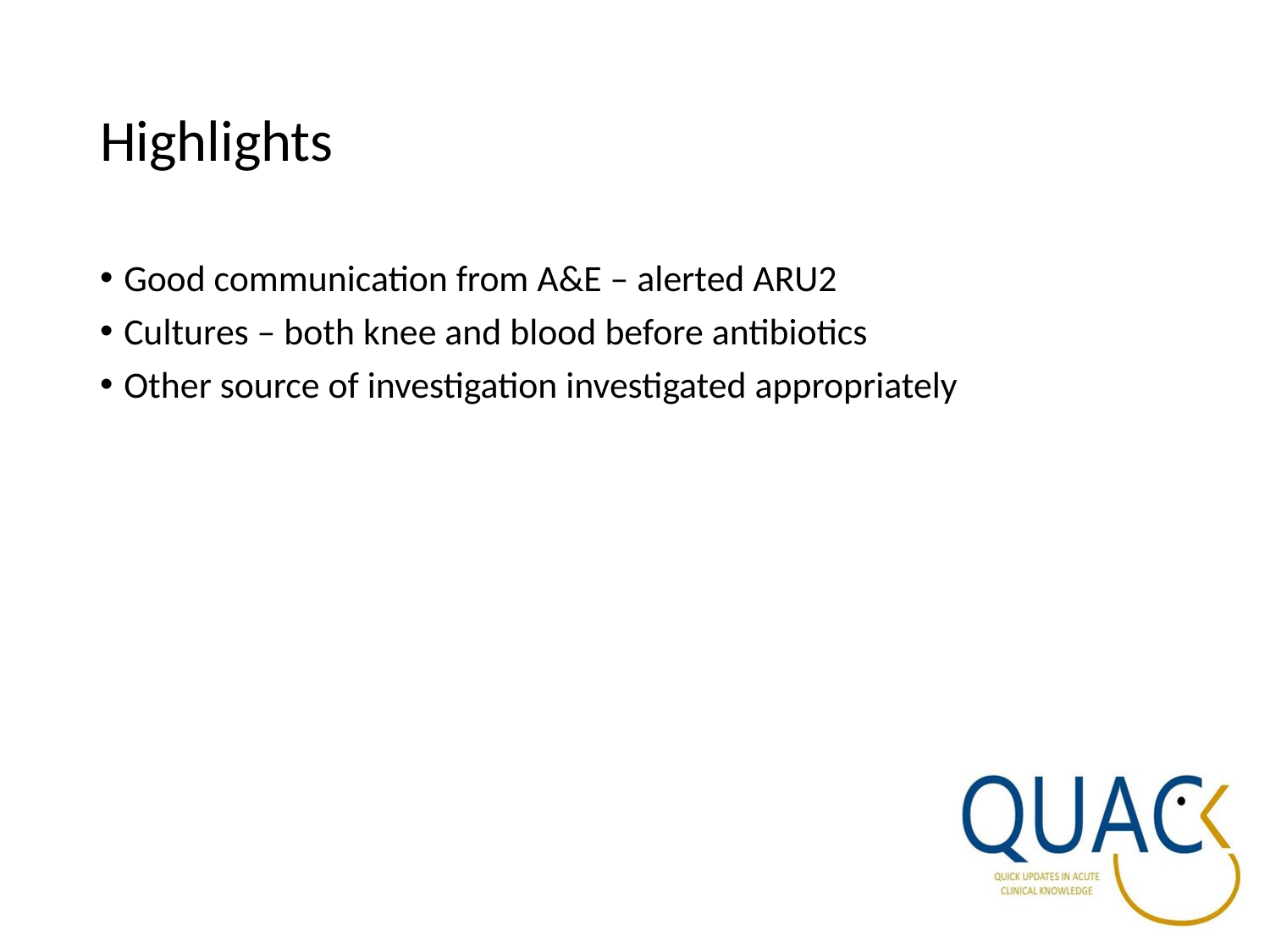

# Highlights
Good communication from A&E – alerted ARU2
Cultures – both knee and blood before antibiotics
Other source of investigation investigated appropriately